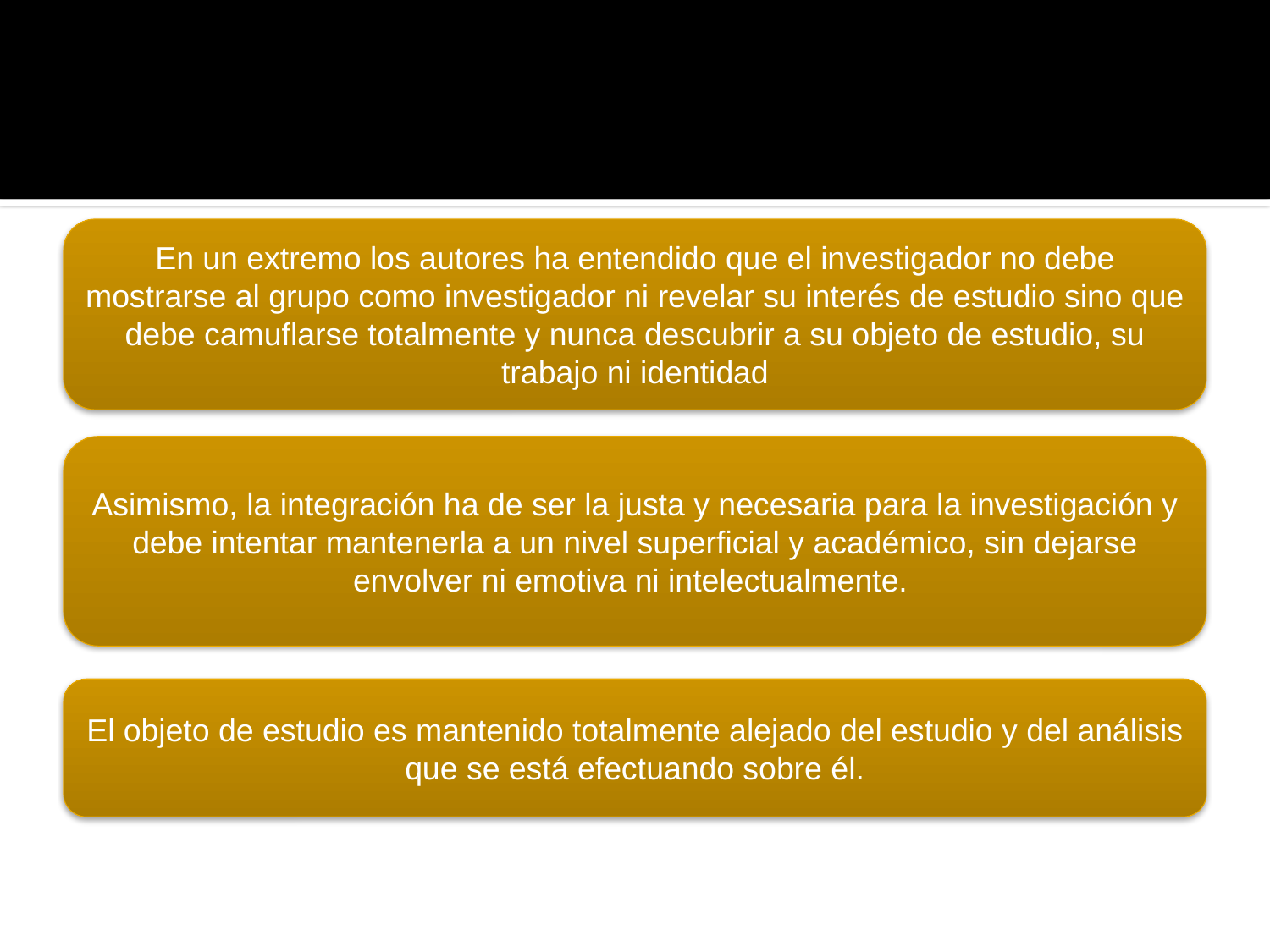

#
En un extremo los autores ha entendido que el investigador no debe mostrarse al grupo como investigador ni revelar su interés de estudio sino que debe camuflarse totalmente y nunca descubrir a su objeto de estudio, su trabajo ni identidad
Asimismo, la integración ha de ser la justa y necesaria para la investigación y debe intentar mantenerla a un nivel superficial y académico, sin dejarse envolver ni emotiva ni intelectualmente.
El objeto de estudio es mantenido totalmente alejado del estudio y del análisis que se está efectuando sobre él.